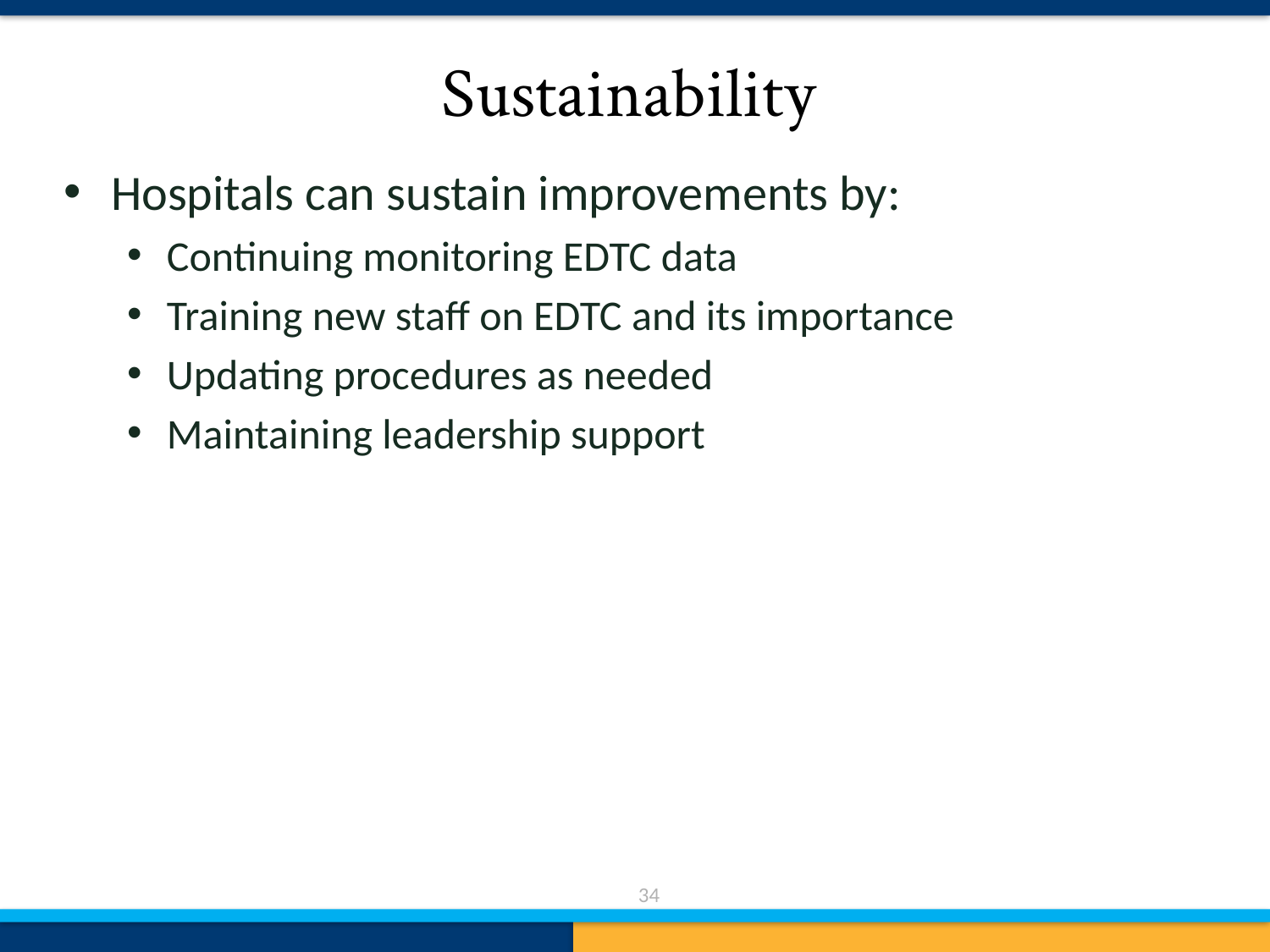

# Sustainability
Hospitals can sustain improvements by:
Continuing monitoring EDTC data
Training new staff on EDTC and its importance
Updating procedures as needed
Maintaining leadership support

34